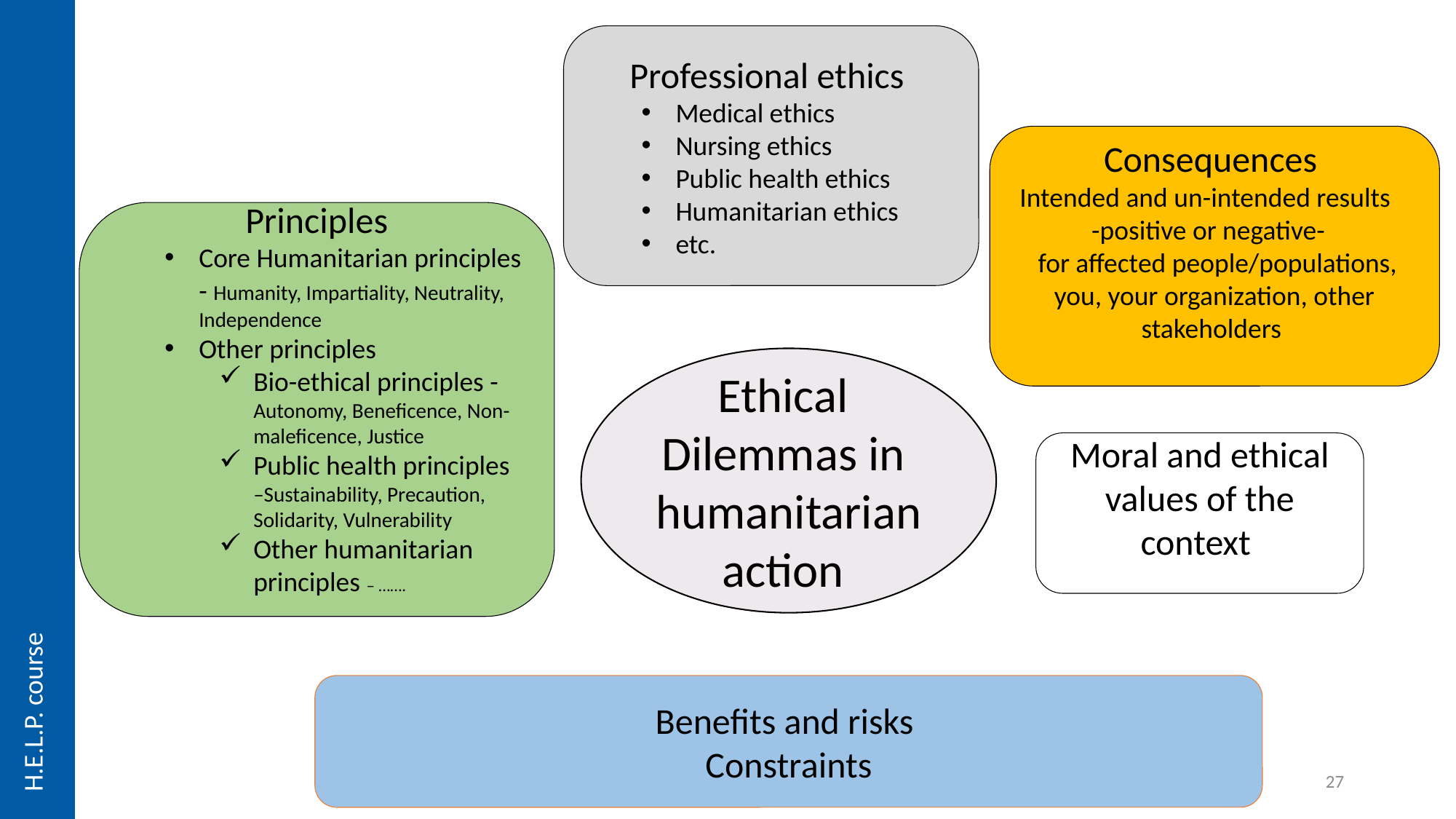

Professional ethics
Medical ethics
Nursing ethics
Public health ethics
Humanitarian ethics
etc.
Consequences
Intended and un-intended results    -positive or negative-
 for affected people/populations, you, your organization, other stakeholders

Principles
Core Humanitarian principles - Humanity, Impartiality, Neutrality, Independence
Other principles
Bio-ethical principles - Autonomy, Beneficence, Non-maleficence, Justice
Public health principles –Sustainability, Precaution, Solidarity, Vulnerability
Other humanitarian principles – …….

Ethical
Dilemmas in  humanitarian action
Moral and ethical values of the context

H.E.L.P. course
Benefits and risks
Constraints
27